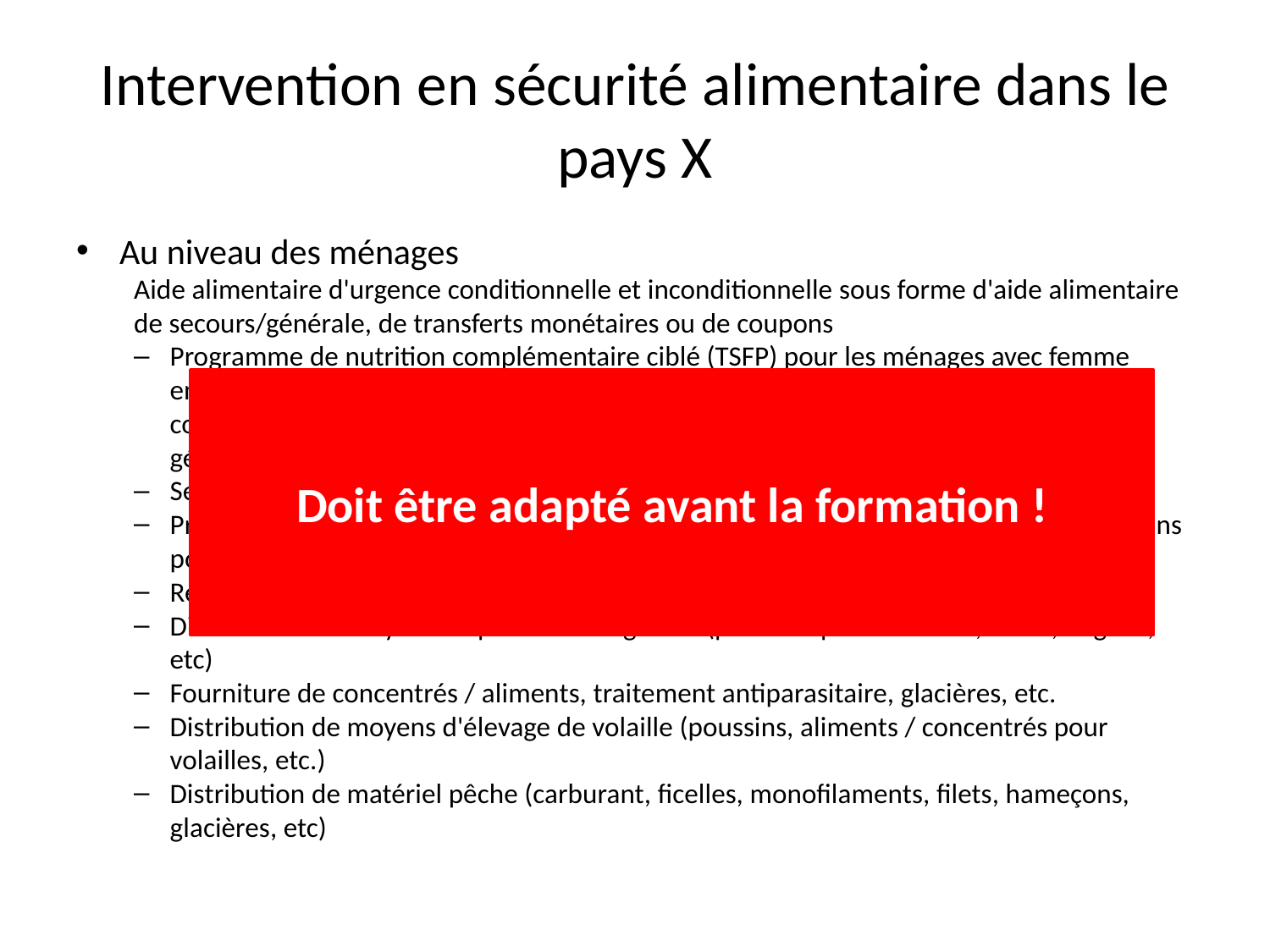

# Intervention en sécurité alimentaire dans le pays X
Au niveau des ménages
Aide alimentaire d'urgence conditionnelle et inconditionnelle sous forme d'aide alimentaire de secours/générale, de transferts monétaires ou de coupons
Programme de nutrition complémentaire ciblé (TSFP) pour les ménages avec femme enceinte ou allaitante ou enfant admis dans un programme de prise en charge communautaire de la malnutrition aigüe - PCMA (dans le cadre de l’aide alimentaire générale - GFA)
Sensibilisation à l'utilisation des aliments (préparation, stockage, conservation, etc)
Production de légumes riches en micronutriments dans des jardins portables, des jardins potagers ou des petites parcelles
Repeuplement de petits ruminants (ovins et caprins)
Distribution de moyens de production agricole (par exemple semences, outils, engrais, etc)
Fourniture de concentrés / aliments, traitement antiparasitaire, glacières, etc.
Distribution de moyens d'élevage de volaille (poussins, aliments / concentrés pour volailles, etc.)
Distribution de matériel pêche (carburant, ficelles, monofilaments, filets, hameçons, glacières, etc)

Doit être adapté avant la formation !